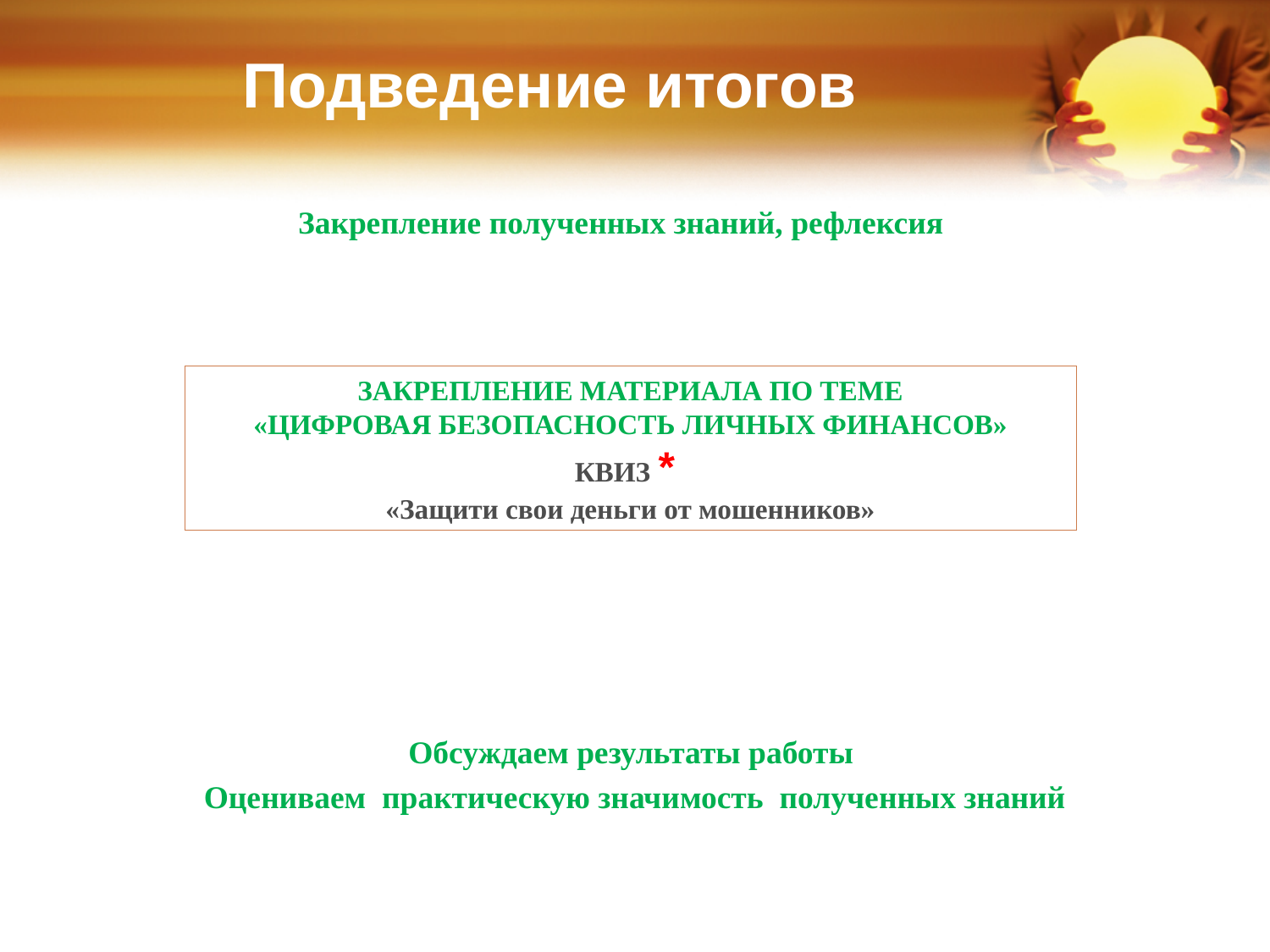

Подведение итогов
Закрепление полученных знаний, рефлексия
ЗАКРЕПЛЕНИЕ МАТЕРИАЛА ПО ТЕМЕ
«ЦИФРОВАЯ БЕЗОПАСНОСТЬ ЛИЧНЫХ ФИНАНСОВ»
КВИЗ *
«Защити свои деньги от мошенников»
Обсуждаем результаты работы
Оцениваем  практическую значимость  полученных знаний